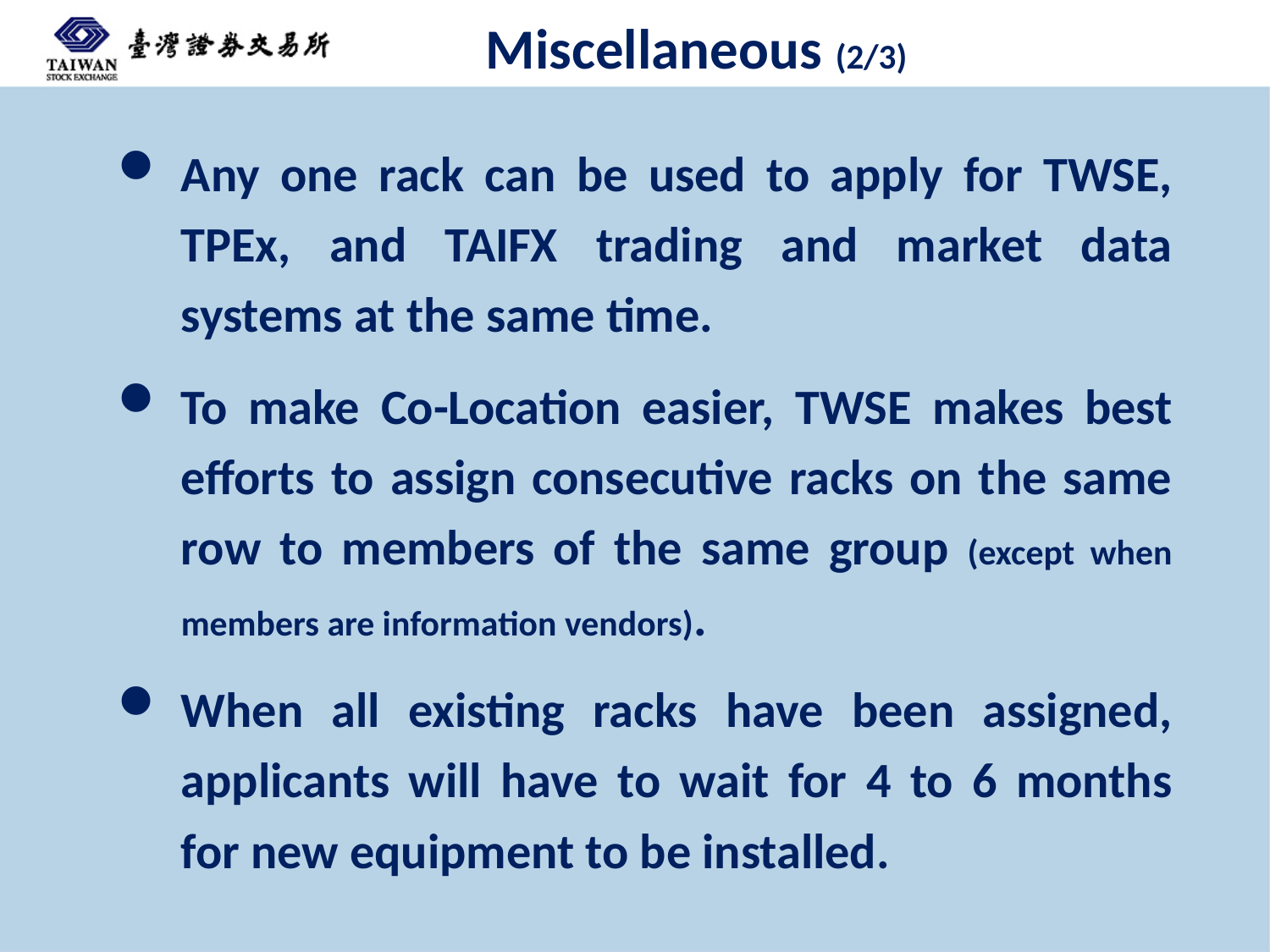

# Miscellaneous (2/3)
Any one rack can be used to apply for TWSE, TPEx, and TAIFX trading and market data systems at the same time.
To make Co-Location easier, TWSE makes best efforts to assign consecutive racks on the same row to members of the same group (except when members are information vendors).
When all existing racks have been assigned, applicants will have to wait for 4 to 6 months for new equipment to be installed.
15